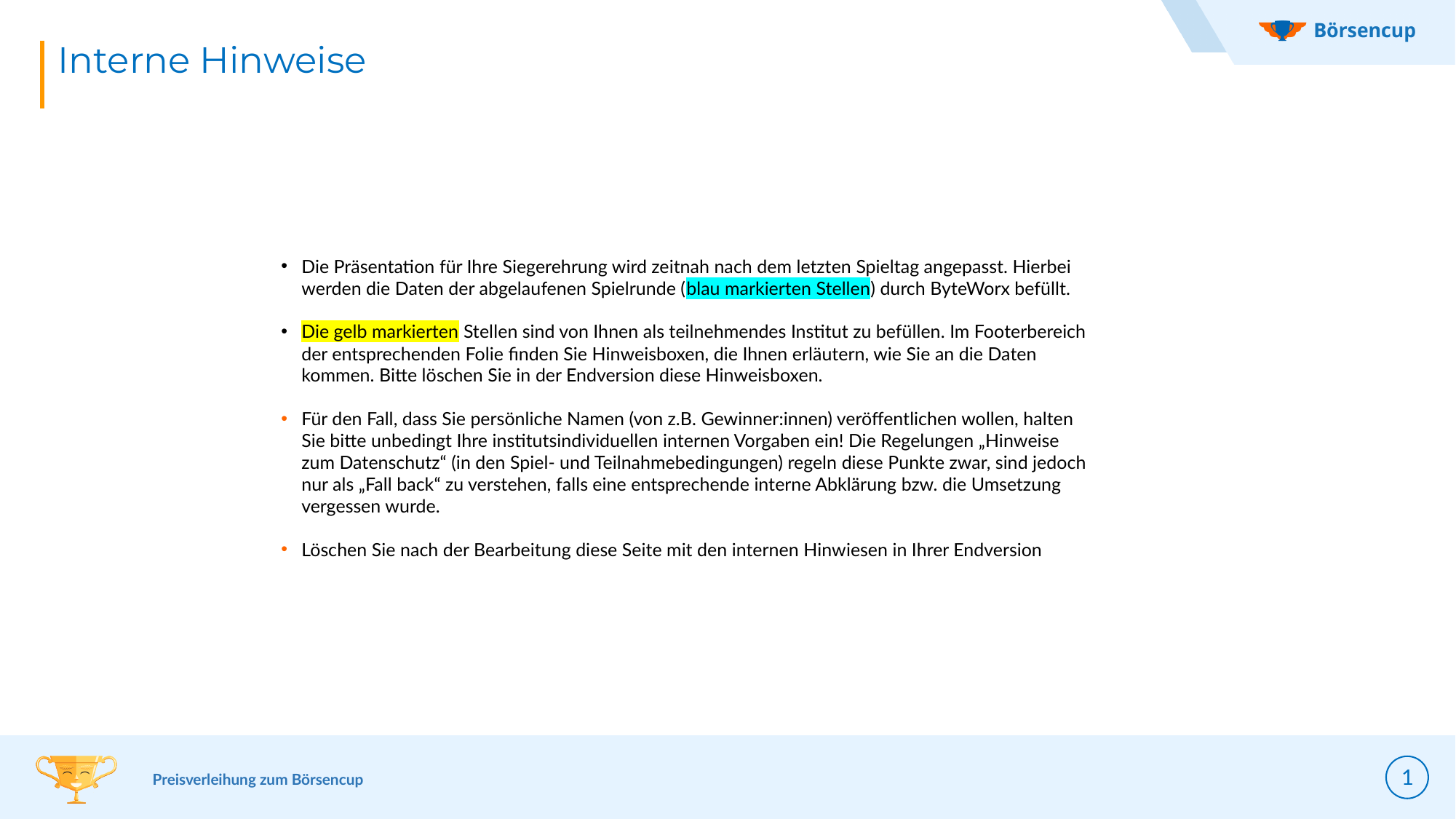

Interne Hinweise
Die Präsentation für Ihre Siegerehrung wird zeitnah nach dem letzten Spieltag angepasst. Hierbei werden die Daten der abgelaufenen Spielrunde (blau markierten Stellen) durch ByteWorx befüllt.

Die gelb markierten Stellen sind von Ihnen als teilnehmendes Institut zu befüllen. Im Footerbereich der entsprechenden Folie finden Sie Hinweisboxen, die Ihnen erläutern, wie Sie an die Daten kommen. Bitte löschen Sie in der Endversion diese Hinweisboxen.

Für den Fall, dass Sie persönliche Namen (von z.B. Gewinner:innen) veröffentlichen wollen, halten Sie bitte unbedingt Ihre institutsindividuellen internen Vorgaben ein! Die Regelungen „Hinweise zum Datenschutz“ (in den Spiel- und Teilnahmebedingungen) regeln diese Punkte zwar, sind jedoch nur als „Fall back“ zu verstehen, falls eine entsprechende interne Abklärung bzw. die Umsetzung vergessen wurde.

Löschen Sie nach der Bearbeitung diese Seite mit den internen Hinwiesen in Ihrer Endversion